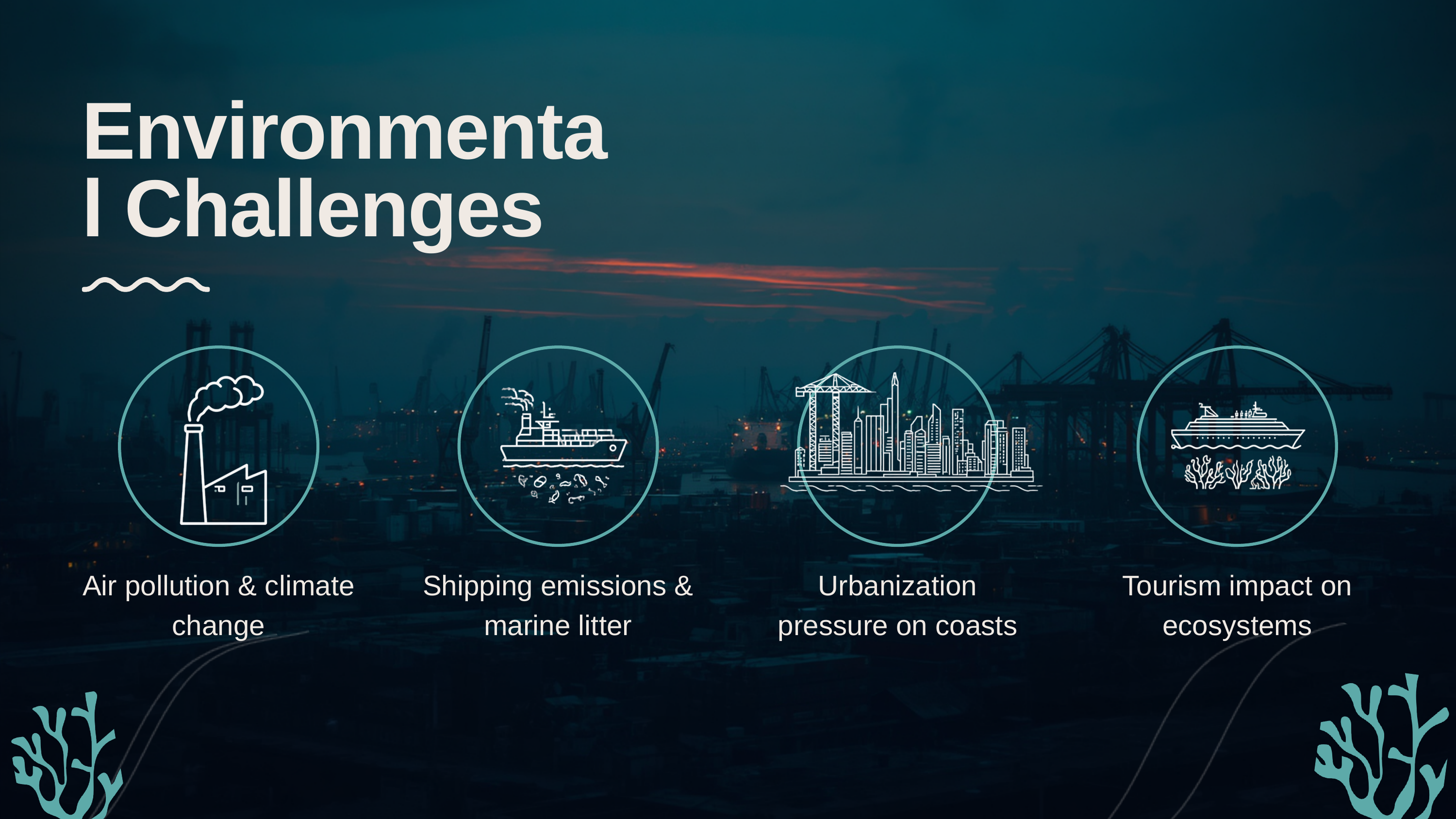

Environmental Challenges

Air pollution & climate change
Shipping emissions & marine litter
Urbanization pressure on coasts
Tourism impact on ecosystems